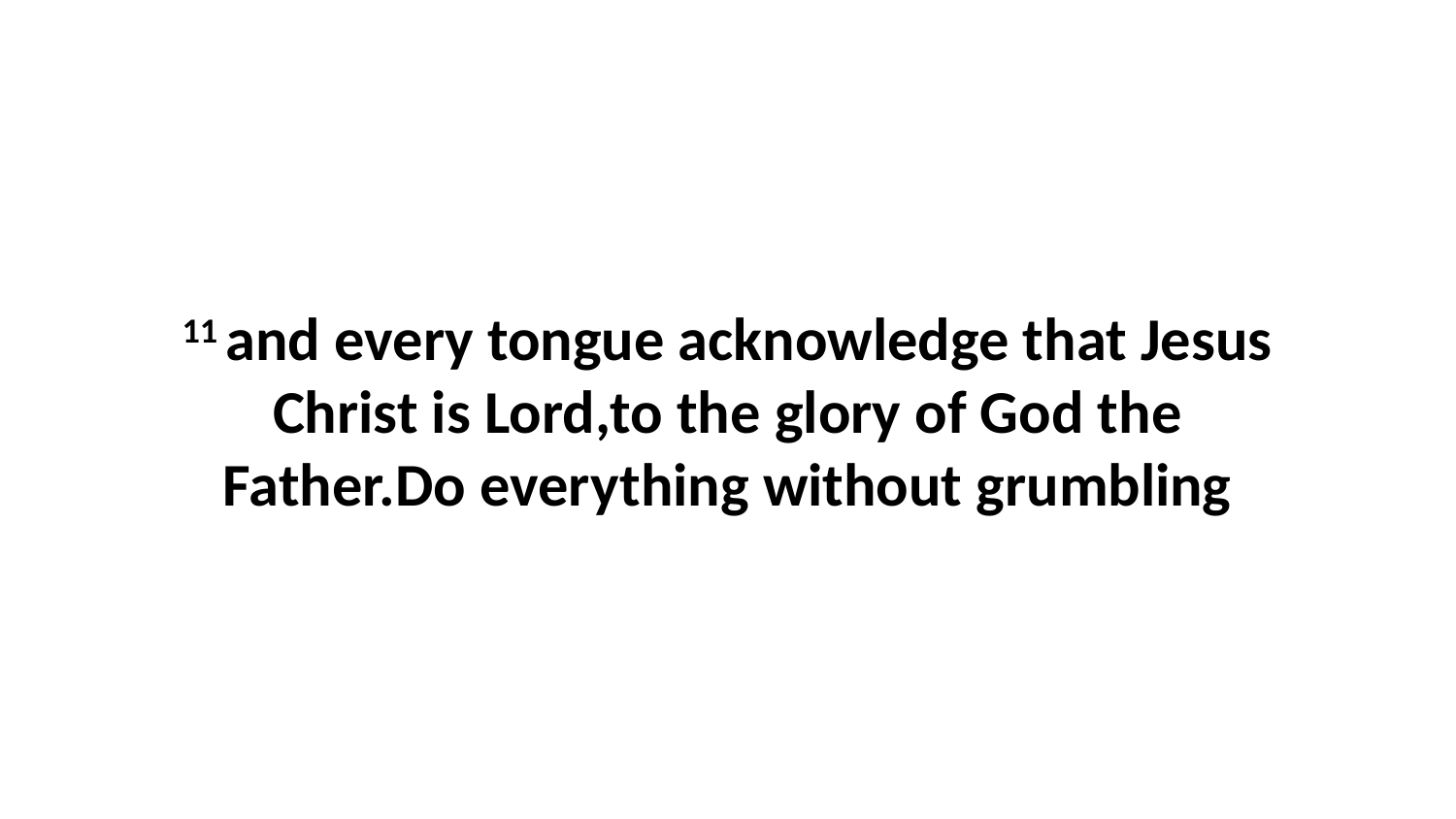

11 and every tongue acknowledge that Jesus Christ is Lord,to the glory of God the Father.Do everything without grumbling